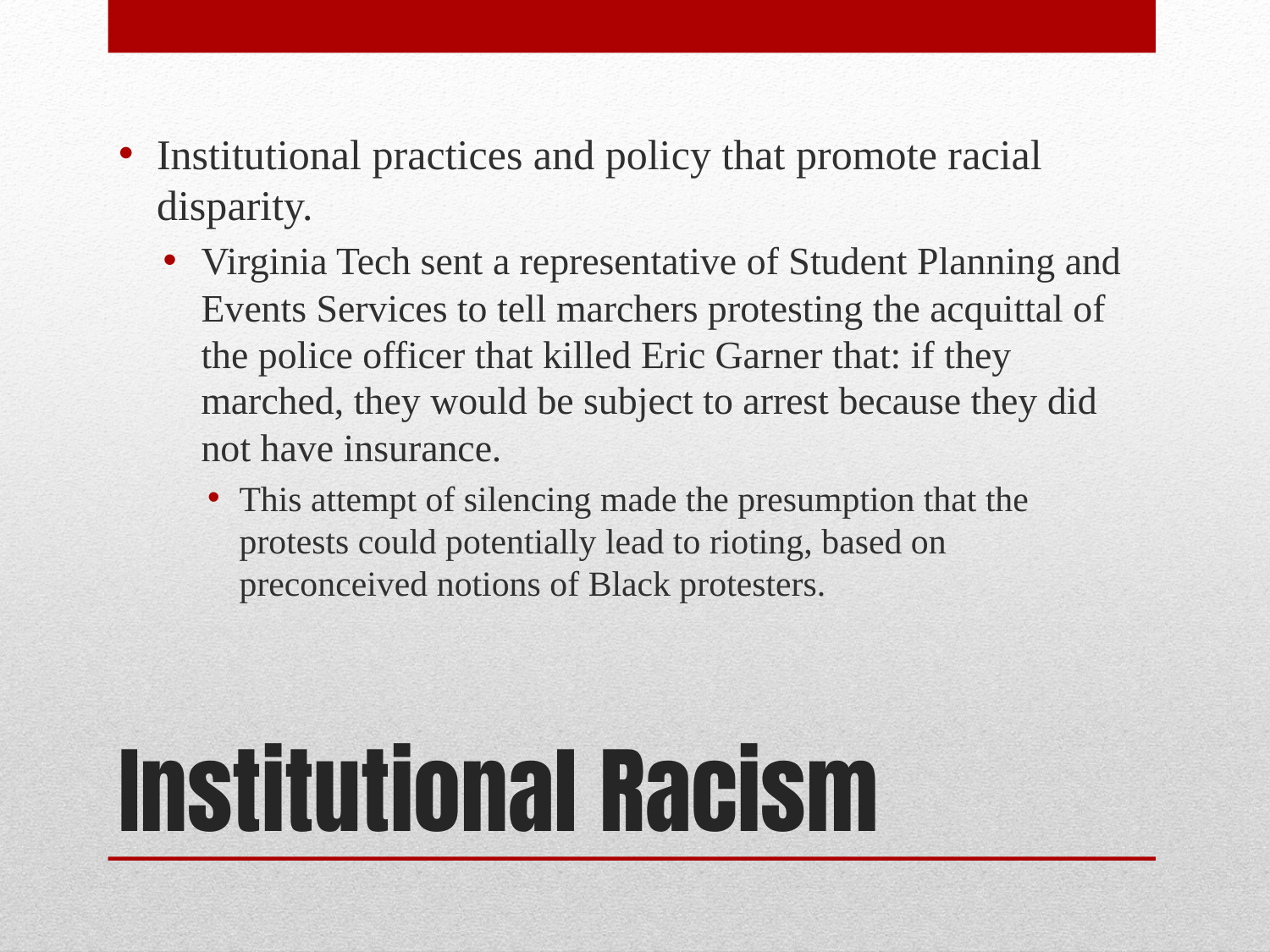

Institutional practices and policy that promote racial disparity.
Virginia Tech sent a representative of Student Planning and Events Services to tell marchers protesting the acquittal of the police officer that killed Eric Garner that: if they marched, they would be subject to arrest because they did not have insurance.
This attempt of silencing made the presumption that the protests could potentially lead to rioting, based on preconceived notions of Black protesters.
# Institutional Racism